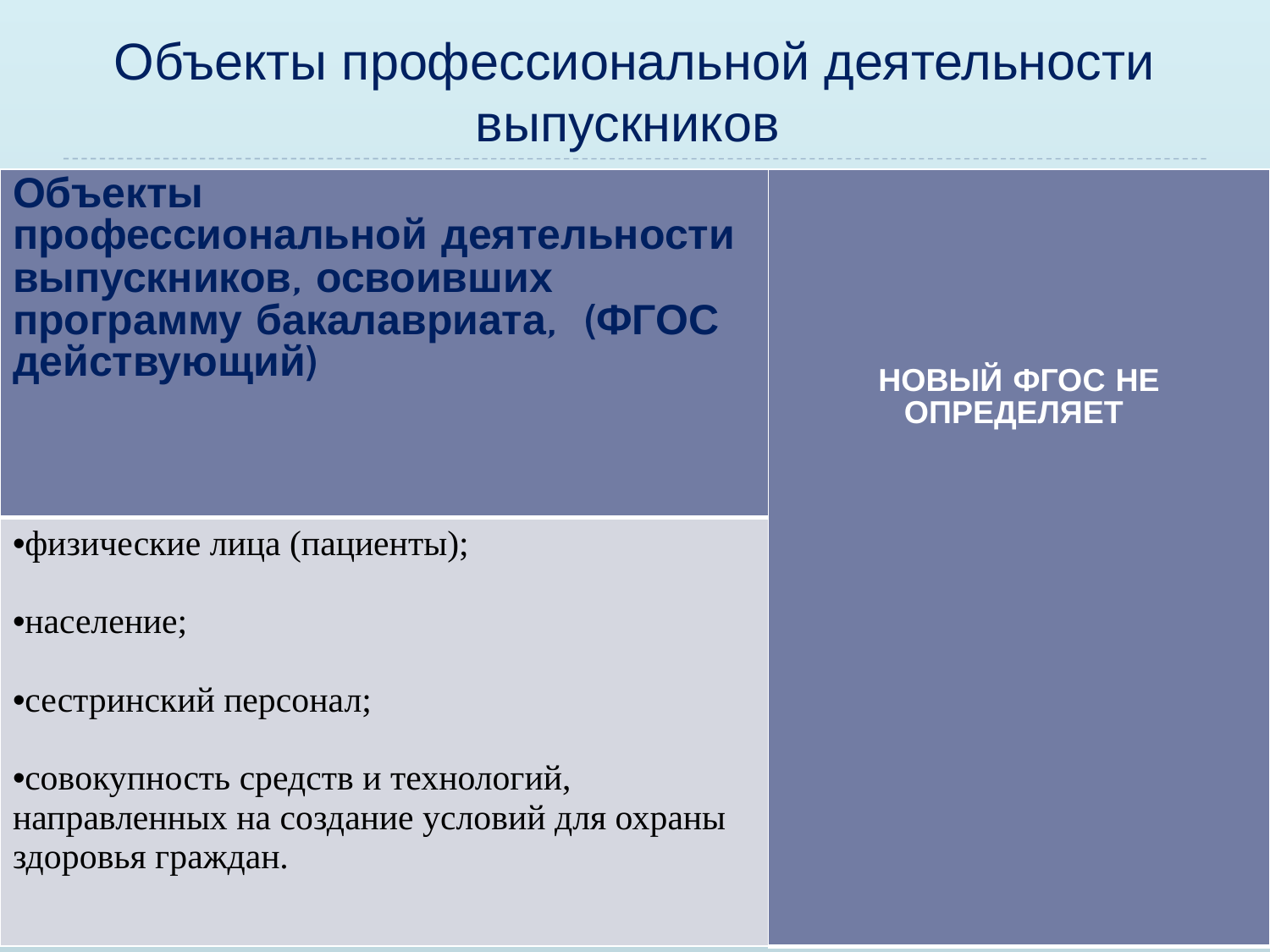

# Объекты профессиональной деятельности выпускников
| Объекты профессиональной деятельности выпускников, освоивших программу бакалавриата, (ФГОС действующий) | НОВЫЙ ФГОС НЕ ОПРЕДЕЛЯЕТ |
| --- | --- |
| физические лица (пациенты); население; сестринский персонал; совокупность средств и технологий, направленных на создание условий для охраны здоровья граждан. |  |